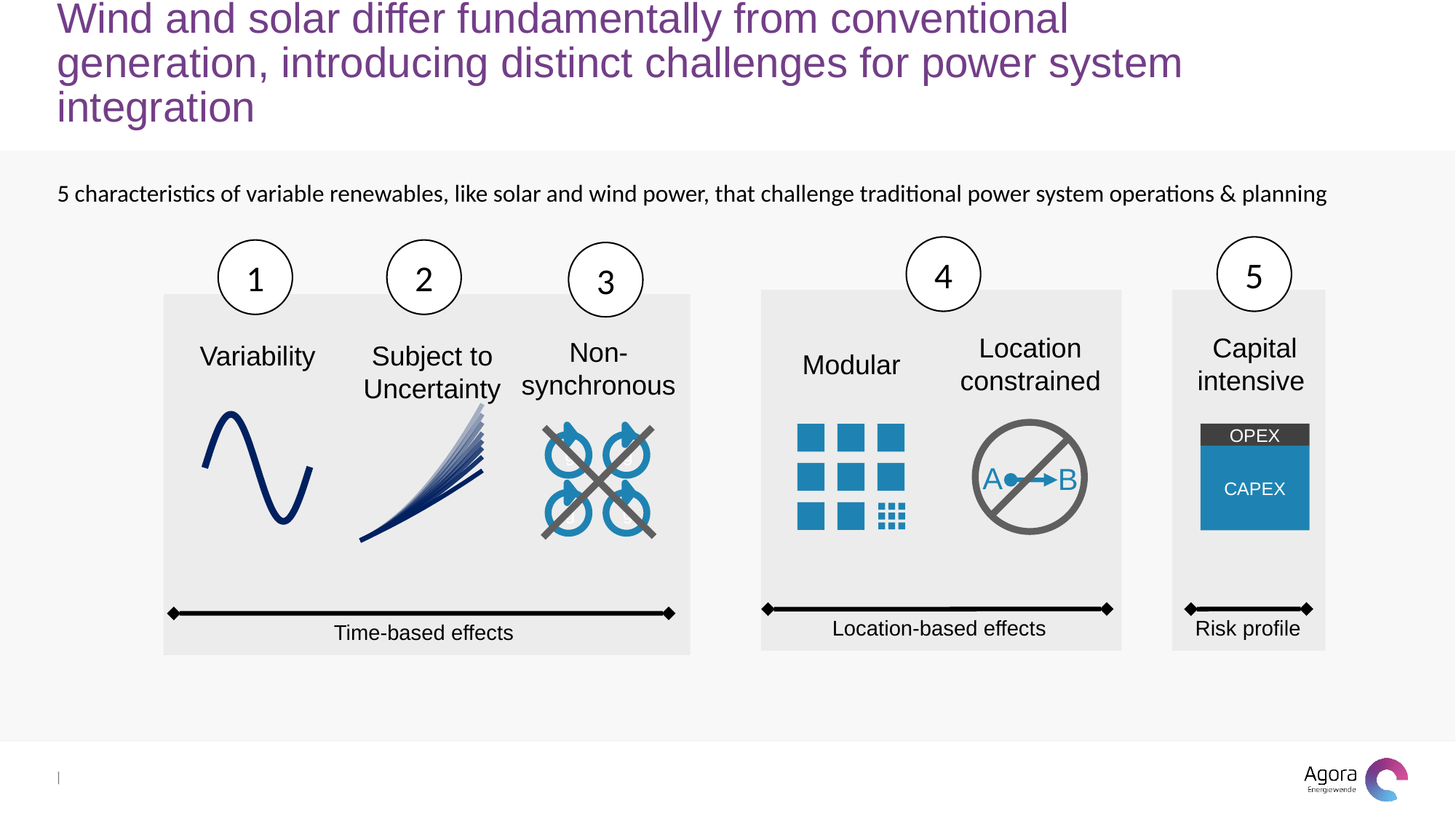

# Wind and solar differ fundamentally from conventional generation, introducing distinct challenges for power system integration
5 characteristics of variable renewables, like solar and wind power, that challenge traditional power system operations & planning
4
5
1
2
3

Risk profile

Location-based effects

Time-based effects
Capital intensive
OPEX
CAPEX
Location constrained

A
B

Non-synchronous

g

g

g

g
Variability

### Chart

| Category |  |
|---|---|
| 1 | 0.0 |
| 2 | 0.0998334166468282 |
| 3 | 0.198669330795061 |
| 4 | 0.29552020666134 |
| 5 | 0.389418342308651 |
| 6 | 0.479425538604203 |
| 7 | 0.564642473395036 |
| 8 | 0.644217687237691 |
| 9 | 0.717356090899523 |
| 10 | 0.783326909627483 |
| 11 | 0.841470984807896 |
| 12 | 0.891207360061435 |
| 13 | 0.932039085967226 |
| 14 | 0.963558185417193 |
| 15 | 0.98544972998846 |
| 16 | 0.997494986604055 |
| 17 | 0.999573603041505 |
| 18 | 0.991664810452469 |
| 19 | 0.973847630878196 |
| 20 | 0.946300087687415 |
| 21 | 0.909297426825682 |
| 22 | 0.863209366648874 |
| 23 | 0.80849640381959 |
| 24 | 0.745705212176721 |
| 25 | 0.675463180551151 |
| 26 | 0.598472144103956 |
| 27 | 0.515501371821464 |
| 28 | 0.42737988023383 |
| 29 | 0.334988150155905 |
| 30 | 0.239249329213982 |
| 31 | 0.141120008059867 |
| 32 | 0.0415806624332905 |
| 33 | -0.0583741434275801 |
| 34 | -0.157745694143248 |
| 35 | -0.255541102026831 |
| 36 | -0.35078322768962 |
| 37 | -0.442520443294853 |
| 38 | -0.529836140908493 |
| 39 | -0.611857890942719 |
| 40 | -0.687766159183974 |
| 41 | -0.756802495307928 |
| 42 | -0.818277111064411 |
| 43 | -0.871575772413589 |
| 44 | -0.916165936749455 |
| 45 | -0.951602073889516 |
| 46 | -0.977530117665097 |
| 47 | -0.993691003633465 |
| 48 | -0.999923257564101 |
| 49 | -0.996164608835841 |
| 50 | -0.982452612624333 |
| 51 | -0.958924274663139 |
| 52 | -0.925814682327732 |
| 53 | -0.883454655720153 |
| 54 | -0.832267442223901 |
| 55 | -0.772764487555988 |
| 56 | -0.705540325570392 |
| 57 | -0.631266637872322 |
| 58 | -0.550685542597638 |
| 59 | -0.464602179413757 |
| 60 | -0.373876664830236 |
| 61 | -0.279415498198926 |
| 62 | -0.182162504272096 |
| 63 | -0.0830894028174965 |
| 64 | 0.0168139004843497 |
Subject to Uncertainty

### Chart

| Category |  |  |  |  |  |  |  |  |
|---|---|---|---|---|---|---|---|---|
| 1 | 0.0 | 0.0 | 0.0 | 0.0 | 0.0 | 0.0 | 0.0 | 0.0 |
| 2 | 0.5025 | 0.505 | 0.506614378277661 | 0.507905694150421 | 0.509354143466934 | 0.511180339887499 | 0.512747548783982 | 0.514577379737113 |
| 3 | 1.01 | 1.02 | 1.02645751311065 | 1.03162277660168 | 1.03741657386774 | 1.04472135955 | 1.05099019513593 | 1.05830951894845 |
| 4 | 1.5225 | 1.545 | 1.55952940449895 | 1.57115124735379 | 1.58418729120241 | 1.60062305898749 | 1.61472793905584 | 1.63119641763402 |
| 5 | 2.04 | 2.08 | 2.10583005244259 | 2.12649110640673 | 2.14966629547096 | 2.17888543819998 | 2.20396078054371 | 2.23323807579381 |
| 6 | 2.5625 | 2.625 | 2.66535945694154 | 2.69764235376052 | 2.73385358667337 | 2.77950849718747 | 2.81868871959955 | 2.86443449342783 |
| 7 | 3.09 | 3.18 | 3.23811761799581 | 3.28460498941515 | 3.33674916480965 | 3.40249223594996 | 3.45891175622335 | 3.52478567053608 |
| 8 | 3.6225 | 3.745 | 3.82410453560541 | 3.88737901337063 | 3.95835302987981 | 4.04783665448745 | 4.12462989041512 | 4.21429160711855 |
| 9 | 4.16 | 4.32 | 4.42332020977034 | 4.50596442562694 | 4.59866518188384 | 4.71554175279993 | 4.81584312217485 | 4.93295230317525 |
| 10 | 4.7025 | 4.905 | 5.03576464049058 | 5.1403612261841 | 5.25768562082172 | 5.40560753088742 | 5.53255145150254 | 5.68076775870617 |
| 11 | 5.25 | 5.5 | 5.66143782776615 | 5.7905694150421 | 5.93541434669348 | 6.1180339887499 | 6.27475487839819 | 6.45773797371133 |
| 12 | 5.8025 | 6.105 | 6.30033977159704 | 6.45658899220094 | 6.63185135949912 | 6.85282112638737 | 7.04245340286182 | 7.2638629481907 |
| 13 | 6.36 | 6.72 | 6.95247047198325 | 7.13841995766062 | 7.34699665923862 | 7.60996894379985 | 7.83564702489341 | 8.09914268214431 |
| 14 | 6.9225 | 7.345 | 7.61782992892479 | 7.83606231142114 | 8.08085024591199 | 8.38947744098732 | 8.65433574449295 | 8.96357717557214 |
| 15 | 7.49 | 7.98 | 8.29641814242165 | 8.54951605348251 | 8.83341211951924 | 9.1913466179498 | 9.49851956166047 | 9.8571664284742 |
| 16 | 8.06250000000001 | 8.625 | 8.98823511247383 | 9.27878118384471 | 9.60468228006035 | 10.0155764746873 | 10.3681984763959 | 10.7799104408505 |
| 17 | 8.64 | 9.28 | 9.69328083908134 | 10.0238577025078 | 10.3946607275353 | 10.8621670111997 | 11.2633724886994 | 11.731809212701 |
| 18 | 9.2225 | 9.945 | 10.4115553222442 | 10.7847456094717 | 11.2033474619442 | 11.7311182274872 | 12.1840415985708 | 12.7128627440257 |
| 19 | 9.81 | 10.62 | 11.1430585619623 | 11.5614449047364 | 12.0307424832869 | 12.6224301235497 | 13.1302058060102 | 13.7230710348247 |
| 20 | 10.4025 | 11.305 | 11.8877905582358 | 12.353955588302 | 12.8768457915635 | 13.5361026993871 | 14.1018651110175 | 14.7624340850979 |
| 21 | 11.0 | 12.0 | 12.6457513110646 | 13.1622776601684 | 13.7416573867739 | 14.4721359549996 | 15.0990195135928 | 15.8309518948453 |
| 22 | 11.6025 | 12.705 | 13.4169408204487 | 13.9864111203356 | 14.6251772689183 | 15.430529890387 | 16.121669013736 | 16.9286244640669 |
| 23 | 12.21 | 13.42 | 14.2013590863882 | 14.8263559688037 | 15.5274054379965 | 16.4112845055495 | 17.1698136114473 | 18.0554517927628 |
| 24 | 12.8225 | 14.145 | 14.9990061088829 | 15.6821122055727 | 16.4483418940085 | 17.4143998004869 | 18.2434533067264 | 19.2114338809329 |
| 25 | 13.44 | 14.88 | 15.809881887933 | 16.5536798306425 | 17.3879866369545 | 18.4398757751994 | 19.3425880995736 | 20.3965707285772 |
| 26 | 14.0625 | 15.625 | 16.6339864235384 | 17.4410588440131 | 18.3463396668343 | 19.4877124296868 | 20.4672179899887 | 21.6108623356958 |
| 27 | 14.69 | 16.38 | 17.4713197156992 | 18.3442492456846 | 19.3234009836479 | 20.5579097639493 | 21.6173429779718 | 22.8543087022886 |
| 28 | 15.3225 | 17.145 | 18.3218817644152 | 19.2632510356569 | 20.3191705873955 | 21.6504677779867 | 22.7929630635228 | 24.1269098283556 |
| 29 | 15.96 | 17.92 | 19.1856725696866 | 20.19806421393 | 21.3336484780769 | 22.7653864717992 | 23.9940782466419 | 25.4286657138968 |
| 30 | 16.6025 | 18.705 | 20.0626921315133 | 21.148688780504 | 22.3668346556922 | 23.9026658453866 | 25.2206885273288 | 26.7595763589122 |
| 31 | 17.25 | 19.5 | 20.9529404498953 | 22.1151247353789 | 23.4187291202414 | 25.062305898749 | 26.4727939055837 | 28.1196417634019 |
| 32 | 17.9025 | 20.305 | 21.8564175248327 | 23.0973720785545 | 24.4893318717244 | 26.2443066318865 | 27.7503943814067 | 29.5088619273658 |
| 33 | 18.56 | 21.12 | 22.7731233563253 | 24.095430810031 | 25.5786429101413 | 27.4486680447989 | 29.0534899547975 | 30.927236850804 |
| 34 | 19.2225 | 21.945 | 23.7030579443733 | 25.1093009298084 | 26.686662235492 | 28.6753901374864 | 30.3820806257564 | 32.3747665337163 |
| 35 | 19.89 | 22.78 | 24.6462212889767 | 26.1389824378866 | 27.8133898477767 | 29.9244729099488 | 31.7361663942831 | 33.8514509761029 |
| 36 | 20.5625 | 23.625 | 25.6026133901353 | 27.1844753342657 | 28.9588257469952 | 31.1959163621862 | 33.1157472603779 | 35.3572901779637 |
| 37 | 21.24 | 24.48 | 26.5722342478493 | 28.2457796189455 | 30.1229699331476 | 32.4897204941986 | 34.5208232240406 | 36.8922841392988 |
| 38 | 21.9225 | 25.345 | 27.5550838621186 | 29.3228952919263 | 31.3058224062338 | 33.805885305986 | 35.9513942852713 | 38.456432860108 |
| 39 | 22.61 | 26.22 | 28.5511622329432 | 30.4158223532078 | 32.5073831662539 | 35.1444107975485 | 37.40746044407 | 40.0497363403915 |
| 40 | 23.3025 | 27.105 | 29.5604693603231 | 31.5245608027903 | 33.7276522132079 | 36.5052969688859 | 38.8890217004365 | 41.6721945801493 |
| 41 | 24.0 | 28.0 | 30.5830052442584 | 32.6491106406735 | 34.9666295470958 | 37.8885438199983 | 40.3960780543711 | 43.3238075793812 |
| 42 | 24.7025 | 28.905 | 31.6187698847489 | 33.7894718668576 | 36.2243151679175 | 39.2941513508858 | 41.9286295058737 | 45.0045753380874 |
| 43 | 25.41 | 29.82 | 32.6677632817948 | 34.9456444813425 | 37.5007090756731 | 40.7221195615482 | 43.4866760549442 | 46.7144978562678 |
| 44 | 26.1225 | 30.745 | 33.7299854353961 | 36.1176284841283 | 38.7958112703625 | 42.1724484519856 | 45.0702177015826 | 48.4535751339224 |
| 45 | 26.84 | 31.68 | 34.8054363455526 | 37.3054238752149 | 40.1096217519859 | 43.645138022198 | 46.6792544457891 | 50.2218071710512 |
| 46 | 27.5625 | 32.625 | 35.8941160122645 | 38.5090306546024 | 41.4421405205431 | 45.1401882721854 | 48.3137862875634 | 52.0191939676543 |
| 47 | 28.29 | 33.58 | 36.9960244355317 | 39.7284488222908 | 42.7933675760342 | 46.6575992019478 | 49.9738132269059 | 53.8457355237316 |
| 48 | 29.0225 | 34.545 | 38.1111616153542 | 40.9636783782799 | 44.1633029184592 | 48.1973708114852 | 51.6593352638161 | 55.7014318392832 |
| 49 | 29.76 | 35.52 | 39.239527551732 | 42.2147193225699 | 45.5519465478179 | 49.7595031007976 | 53.3703523982944 | 57.5862829143089 |
| 50 | 30.5025 | 36.505 | 40.3811222446652 | 43.4815716551607 | 46.9592984641106 | 51.343996069885 | 55.1068646303407 | 59.5002887488089 |
Germany
Modular